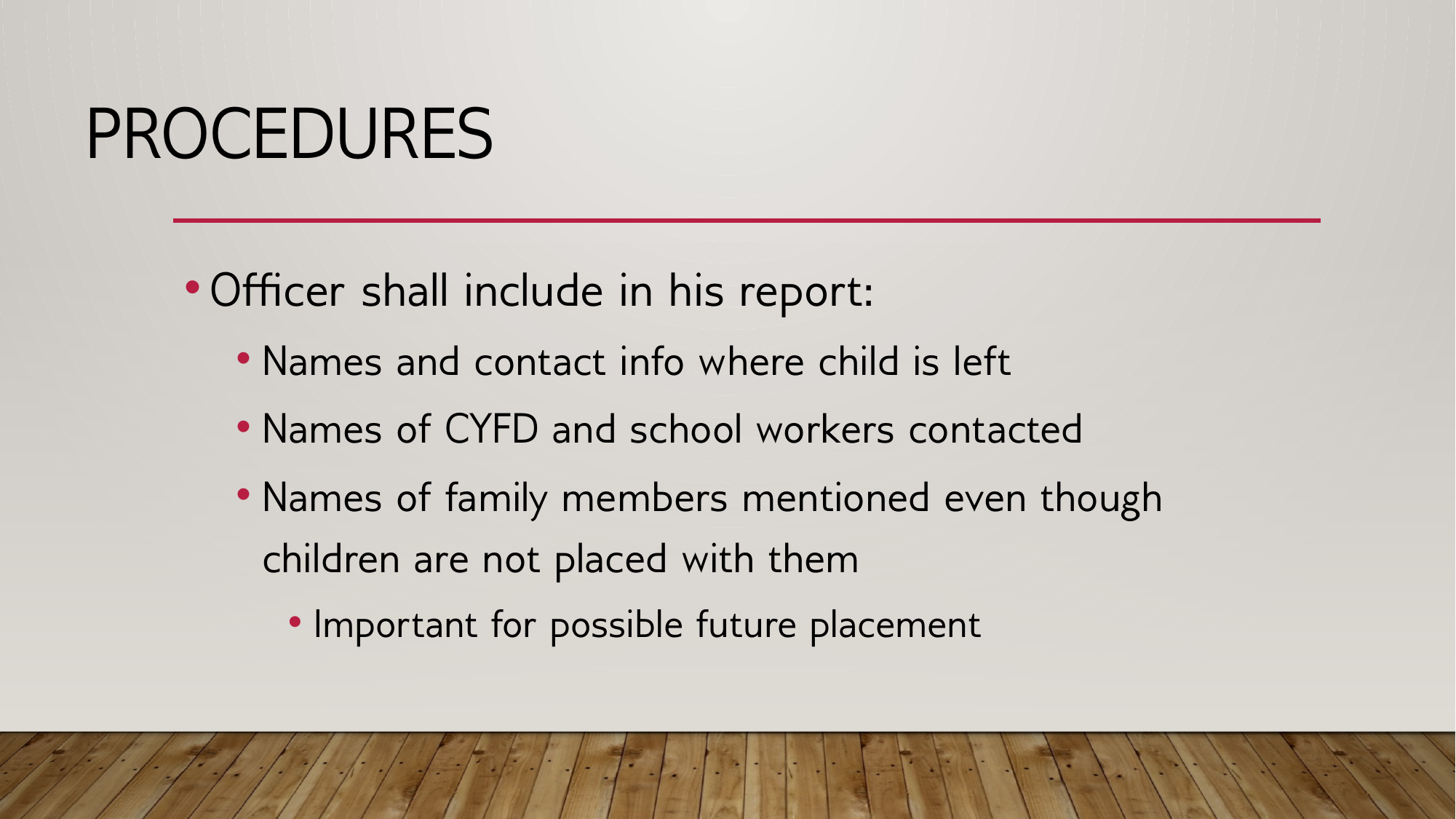

# Procedures
Officer shall include in his report:
Names and contact info where child is left
Names of CYFD and school workers contacted
Names of family members mentioned even though children are not placed with them
Important for possible future placement